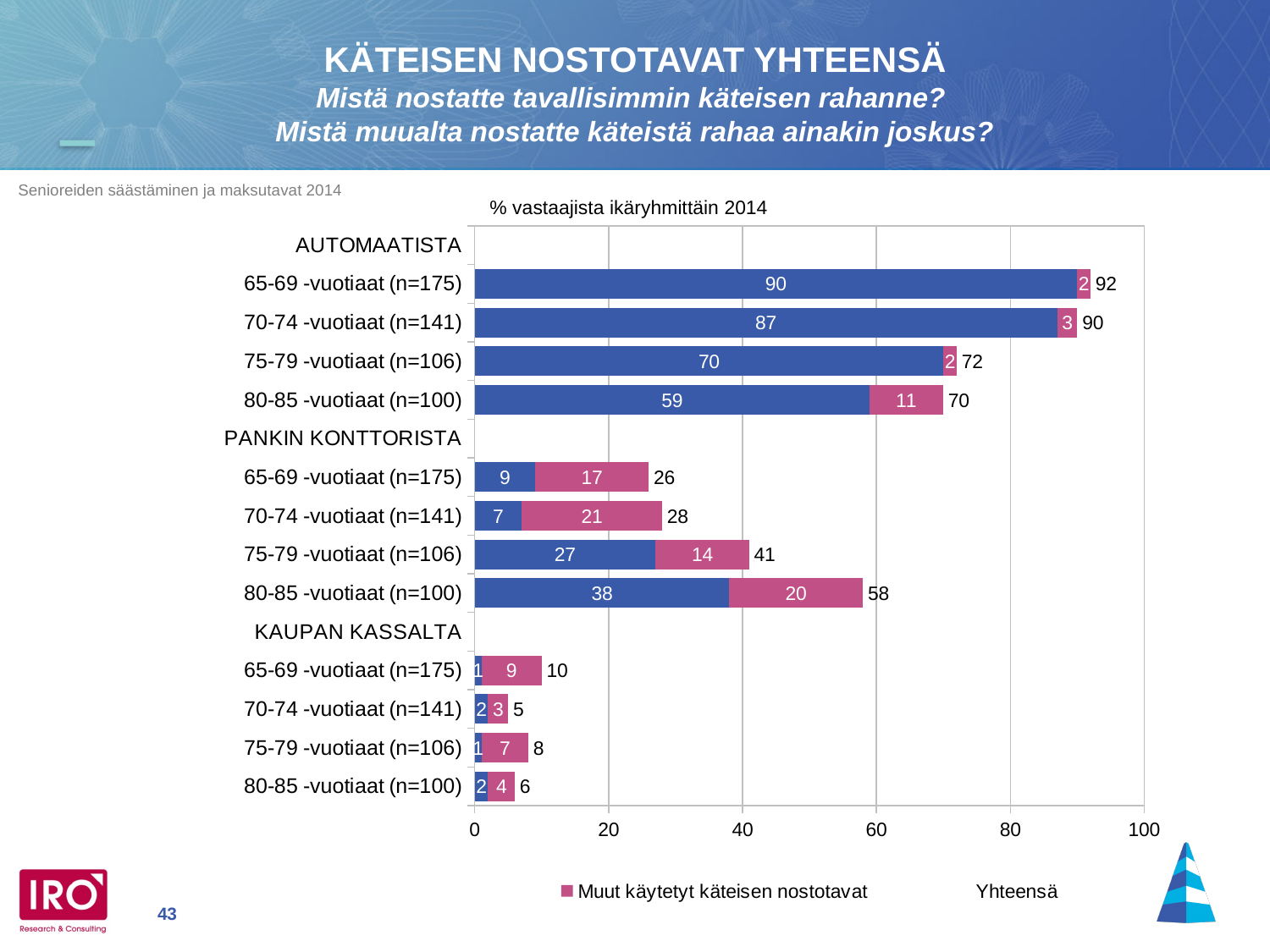

KÄTEISEN NOSTOTAVAT YHTEENSÄ
Mistä nostatte tavallisimmin käteisen rahanne?
Mistä muualta nostatte käteistä rahaa ainakin joskus?
% vastaajista ikäryhmittäin 2014

### Chart

| Category | Tavallisin käteisen nostotapa | Muut käytetyt käteisen nostotavat | Yhteensä |
|---|---|---|---|
| AUTOMAATISTA | None | None | None |
| 65-69 -vuotiaat (n=175) | 90.0 | 2.0 | 92.0 |
| 70-74 -vuotiaat (n=141) | 87.0 | 3.0 | 90.0 |
| 75-79 -vuotiaat (n=106) | 70.0 | 2.0 | 72.0 |
| 80-85 -vuotiaat (n=100) | 59.0 | 11.0 | 70.0 |
| PANKIN KONTTORISTA | None | None | None |
| 65-69 -vuotiaat (n=175) | 9.0 | 17.0 | 26.0 |
| 70-74 -vuotiaat (n=141) | 7.0 | 21.0 | 28.0 |
| 75-79 -vuotiaat (n=106) | 27.0 | 14.0 | 41.0 |
| 80-85 -vuotiaat (n=100) | 38.0 | 20.0 | 58.0 |
| KAUPAN KASSALTA | None | None | None |
| 65-69 -vuotiaat (n=175) | 1.0 | 9.0 | 10.0 |
| 70-74 -vuotiaat (n=141) | 2.0 | 3.0 | 5.0 |
| 75-79 -vuotiaat (n=106) | 1.0 | 7.0 | 8.0 |
| 80-85 -vuotiaat (n=100) | 2.0 | 4.0 | 6.0 |